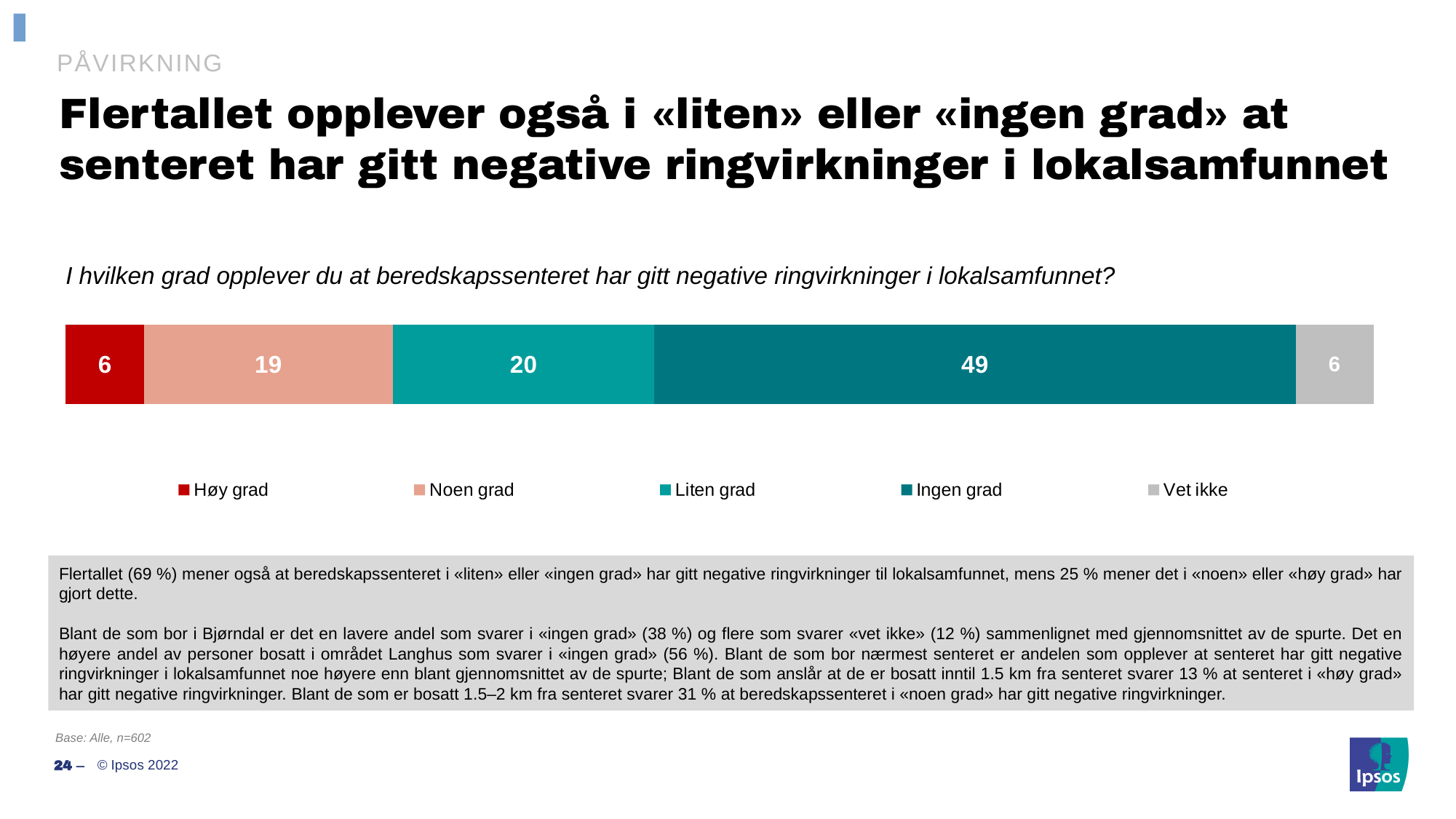

# PÅVIRKNING
Flertallet opplever også i «liten» eller «ingen grad» at senteret har gitt negative ringvirkninger i lokalsamfunnet
I hvilken grad opplever du at beredskapssenteret har gitt negative ringvirkninger i lokalsamfunnet?

### Chart

| Category | Høy grad | Noen grad | Liten grad | Ingen grad | Vet ikke |
|---|---|---|---|---|---|
| Category 1 | 6.0 | 19.0 | 20.0 | 49.0 | 6.0 |
Flertallet (69 %) mener også at beredskapssenteret i «liten» eller «ingen grad» har gitt negative ringvirkninger til lokalsamfunnet, mens 25 % mener det i «noen» eller «høy grad» har gjort dette.

Blant de som bor i Bjørndal er det en lavere andel som svarer i «ingen grad» (38 %) og flere som svarer «vet ikke» (12 %) sammenlignet med gjennomsnittet av de spurte. Det en høyere andel av personer bosatt i området Langhus som svarer i «ingen grad» (56 %). Blant de som bor nærmest senteret er andelen som opplever at senteret har gitt negative ringvirkninger i lokalsamfunnet noe høyere enn blant gjennomsnittet av de spurte; Blant de som anslår at de er bosatt inntil 1.5 km fra senteret svarer 13 % at senteret i «høy grad» har gitt negative ringvirkninger. Blant de som er bosatt 1.5–2 km fra senteret svarer 31 % at beredskapssenteret i «noen grad» har gitt negative ringvirkninger.
Base: Alle, n=602
24 ‒